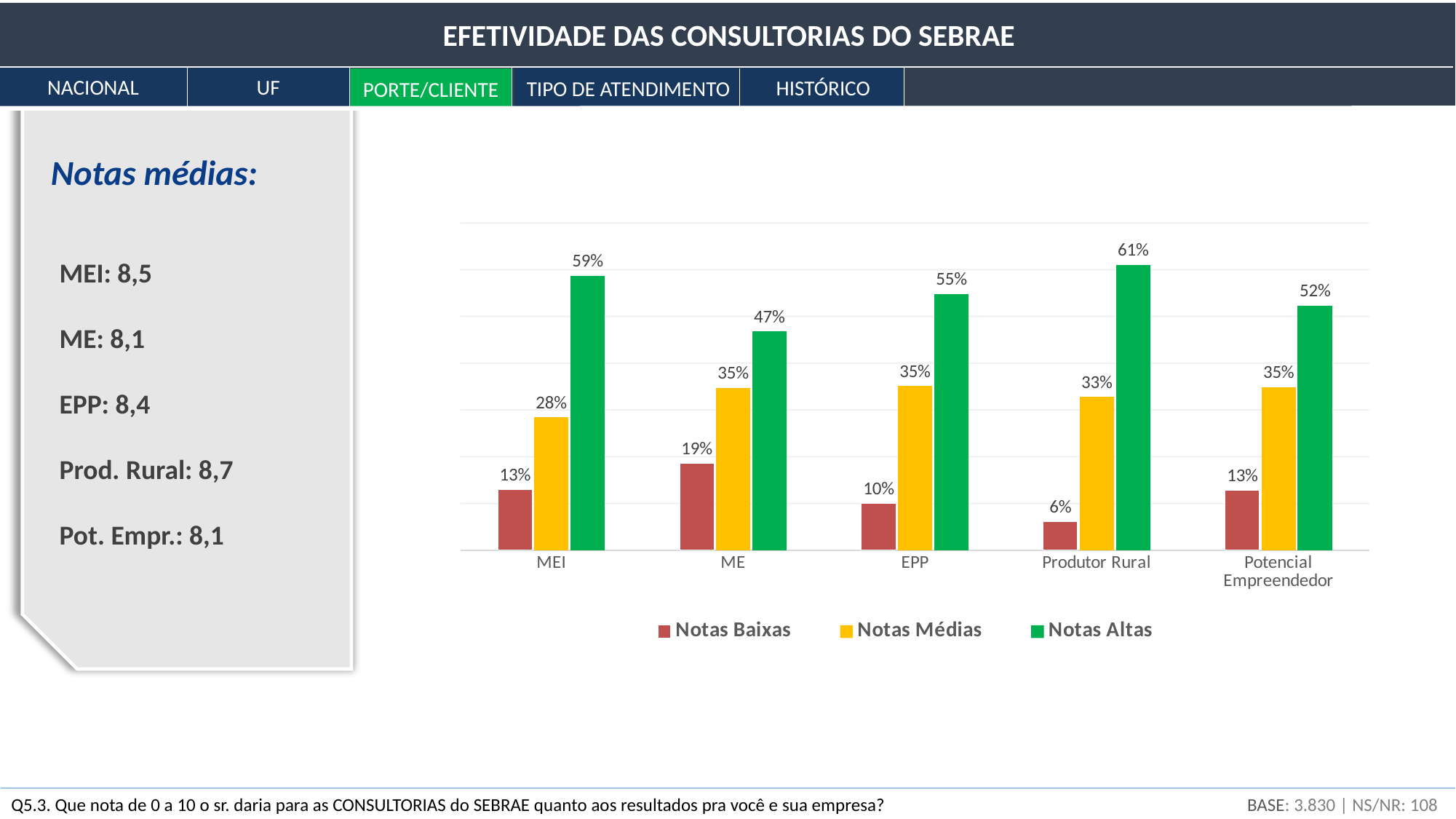

EFETIVIDADE DAS CONSULTORIAS DO SEBRAE
NACIONAL
UF
HISTÓRICO
TIPO DE ATENDIMENTO
PORTE/CLIENTE

Notas médias:

### Chart

| Category | Notas Baixas | Notas Médias | Notas Altas |
|---|---|---|---|
| MEI | 0.12929266299333 | 0.2839208035643669 | 0.5867865334423031 |
| ME | 0.18500560432225482 | 0.34692014155636436 | 0.46807425412138076 |
| EPP | 0.10040496450412342 | 0.3514501664125391 | 0.5481448690833375 |
| Produtor Rural | 0.06125670982001895 | 0.3280707293969056 | 0.6106725607830755 |
| Potencial Empreendedor | 0.12785777093866785 | 0.3487579687843482 | 0.5233842602769839 |
MEI: 8,5
ME: 8,1
EPP: 8,4
Prod. Rural: 8,7
Pot. Empr.: 8,1
BASE: 3.830 | NS/NR: 108
Q5.3. Que nota de 0 a 10 o sr. daria para as CONSULTORIAS do SEBRAE quanto aos resultados pra você e sua empresa?